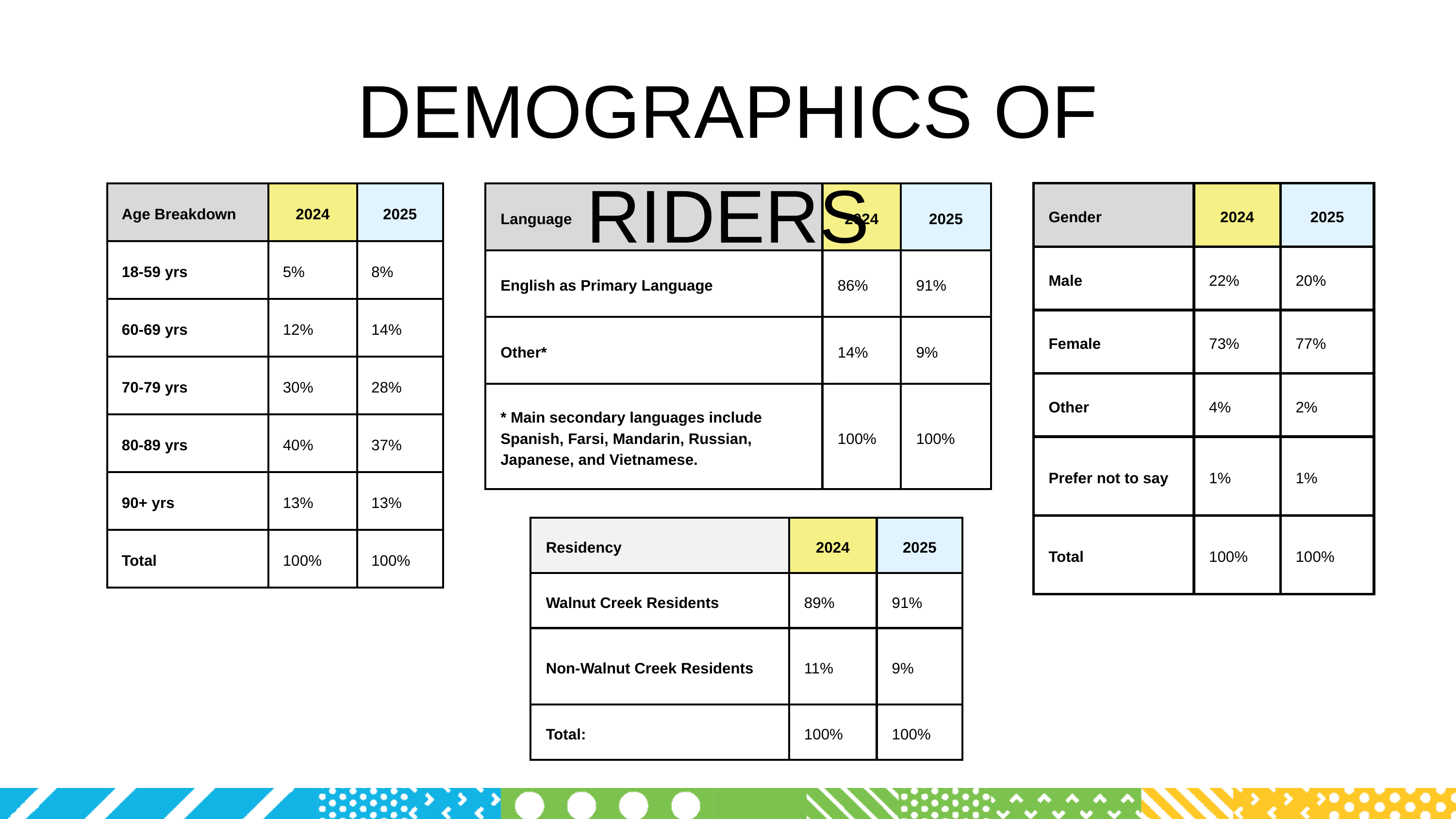

DEMOGRAPHICS OF RIDERS
| Age Breakdown | 2024 | 2025 |
| --- | --- | --- |
| 18-59 yrs | 5% | 8% |
| 60-69 yrs | 12% | 14% |
| 70-79 yrs | 30% | 28% |
| 80-89 yrs | 40% | 37% |
| 90+ yrs | 13% | 13% |
| Total | 100% | 100% |
| Language | 2024 | 2025 |
| --- | --- | --- |
| English as Primary Language | 86% | 91% |
| Other\* | 14% | 9% |
| \* Main secondary languages include Spanish, Farsi, Mandarin, Russian, Japanese, and Vietnamese. | 100% | 100% |
| Gender | 2024 | 2025 |
| --- | --- | --- |
| Male | 22% | 20% |
| Female | 73% | 77% |
| Other | 4% | 2% |
| Prefer not to say | 1% | 1% |
| Total | 100% | 100% |
| Residency | 2024 | 2025 |
| --- | --- | --- |
| Walnut Creek Residents | 89% | 91% |
| Non-Walnut Creek Residents | 11% | 9% |
| Total: | 100% | 100% |